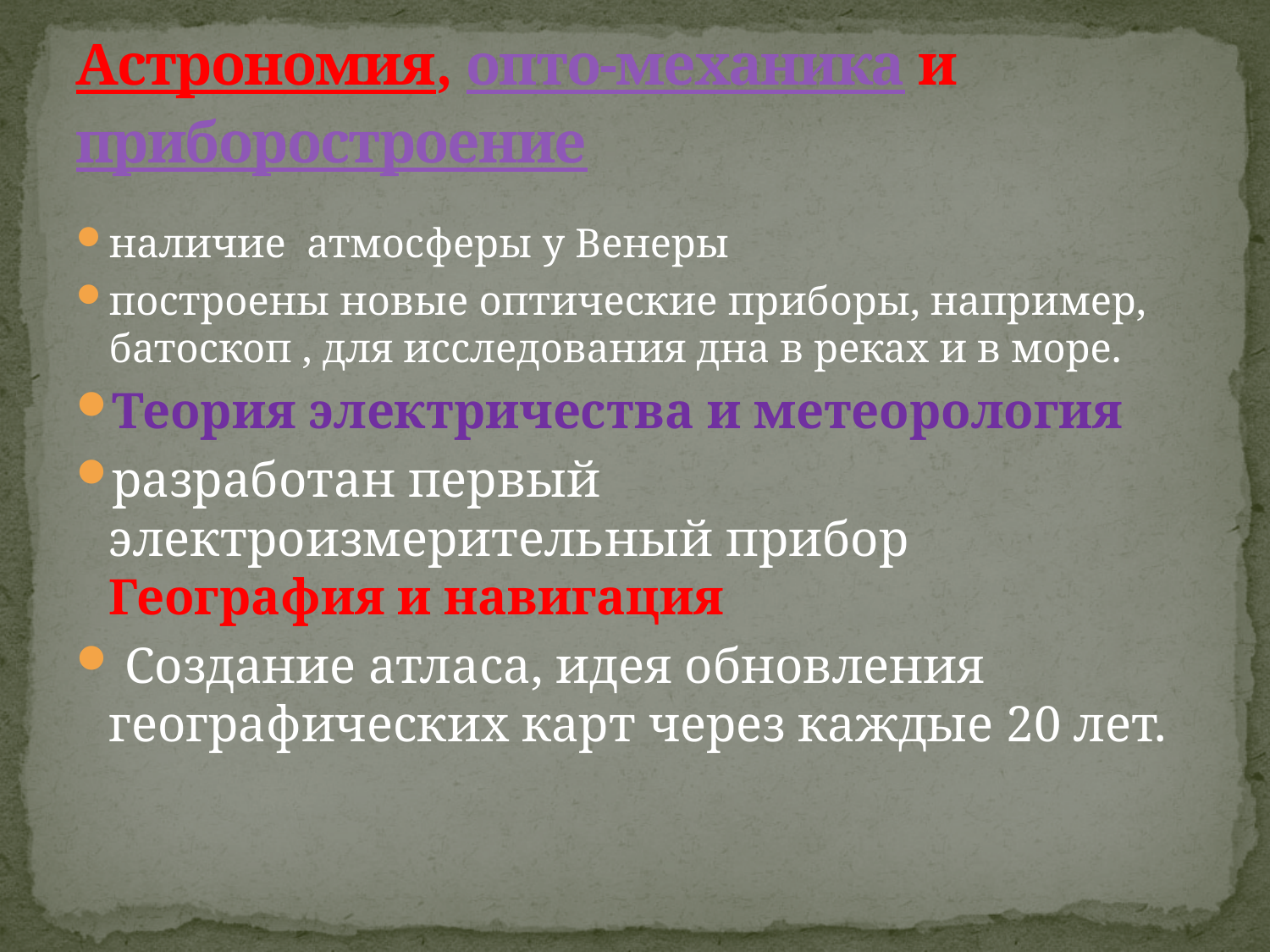

# Астрономия, опто-механика и приборостроение
наличие  атмосферы у Венеры
построены новые оптические приборы, например, батоскоп , для исследования дна в реках и в море.
Теория электричества и метеорология
разработан первый электроизмерительный прибор География и навигация
 Создание атласа, идея обновления географических карт через каждые 20 лет.